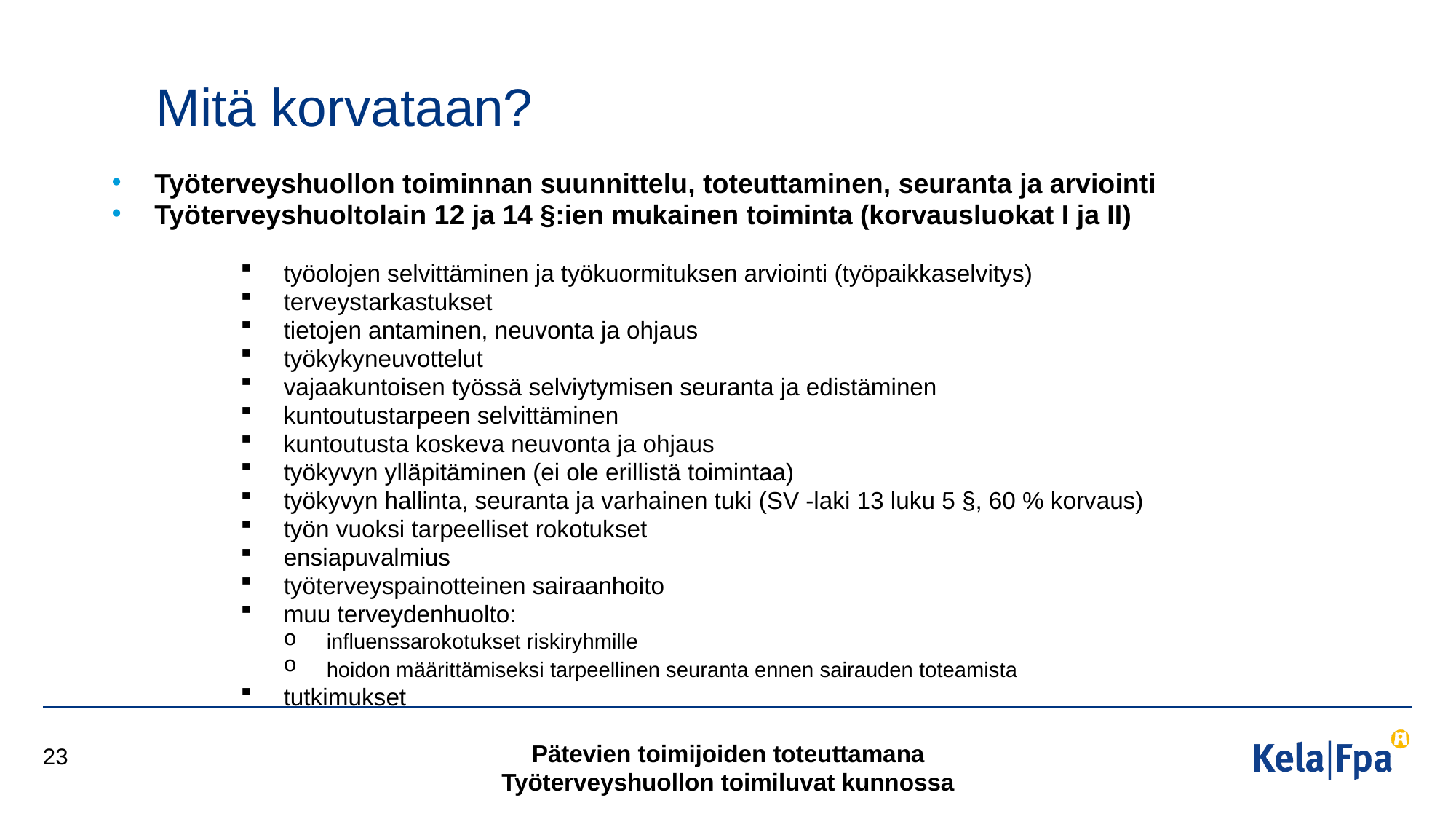

# Mitä korvataan?
Työterveyshuollon toiminnan suunnittelu, toteuttaminen, seuranta ja arviointi
Työterveyshuoltolain 12 ja 14 §:ien mukainen toiminta (korvausluokat I ja II)

työolojen selvittäminen ja työkuormituksen arviointi (työpaikkaselvitys)
terveystarkastukset
tietojen antaminen, neuvonta ja ohjaus
työkykyneuvottelut
vajaakuntoisen työssä selviytymisen seuranta ja edistäminen
kuntoutustarpeen selvittäminen
kuntoutusta koskeva neuvonta ja ohjaus
työkyvyn ylläpitäminen (ei ole erillistä toimintaa)
työkyvyn hallinta, seuranta ja varhainen tuki (SV -laki 13 luku 5 §, 60 % korvaus)
työn vuoksi tarpeelliset rokotukset
ensiapuvalmius
työterveyspainotteinen sairaanhoito
muu terveydenhuolto:
influenssarokotukset riskiryhmille
hoidon määrittämiseksi tarpeellinen seuranta ennen sairauden toteamista
tutkimukset

Pätevien toimijoiden toteuttamana
Työterveyshuollon toimiluvat kunnossa

23